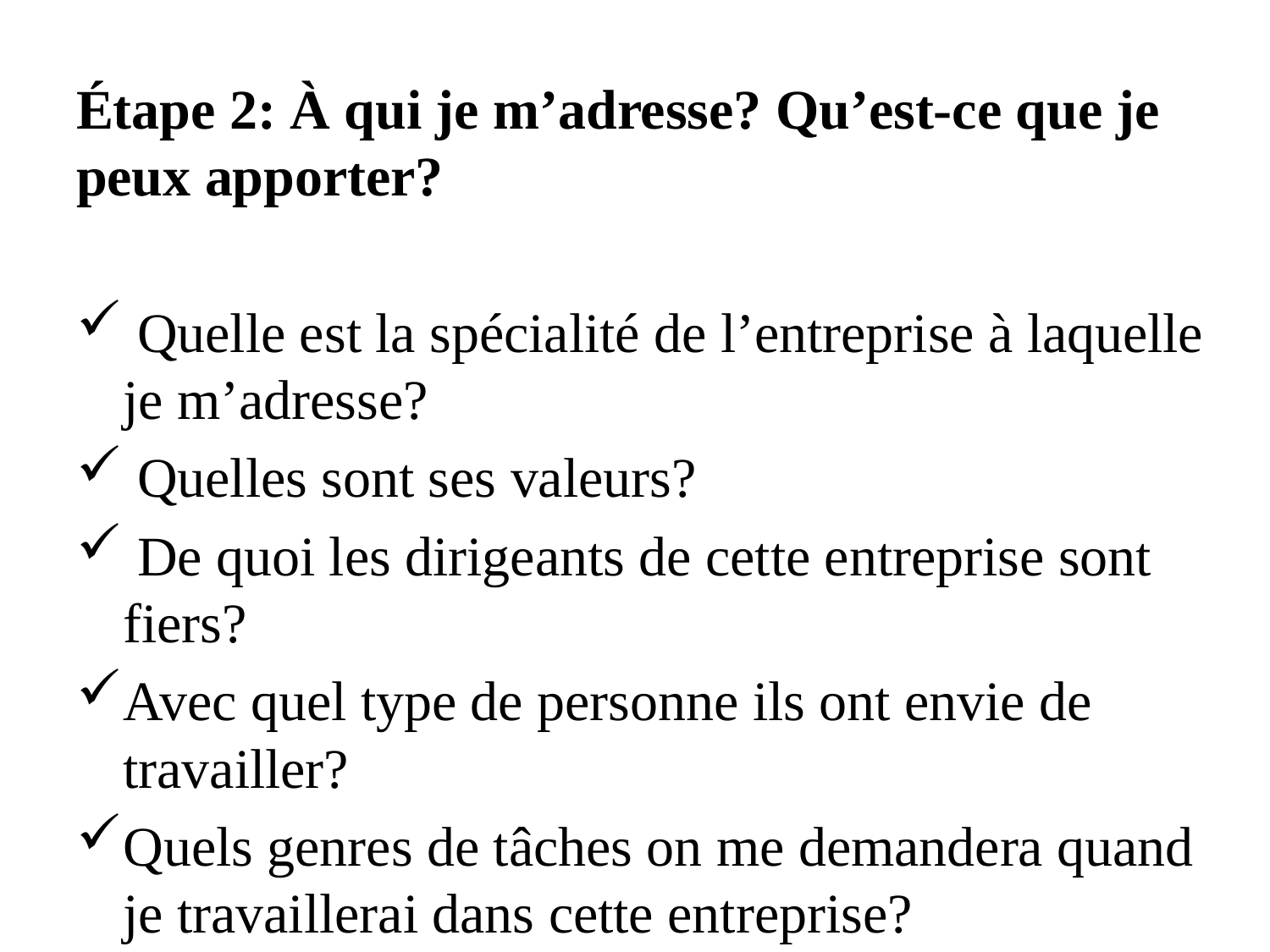

Étape 2: À qui je m’adresse? Qu’est-ce que je peux apporter?

 Quelle est la spécialité de l’entreprise à laquelle je m’adresse?
 Quelles sont ses valeurs?
 De quoi les dirigeants de cette entreprise sont fiers?
Avec quel type de personne ils ont envie de travailler?
Quels genres de tâches on me demandera quand je travaillerai dans cette entreprise?